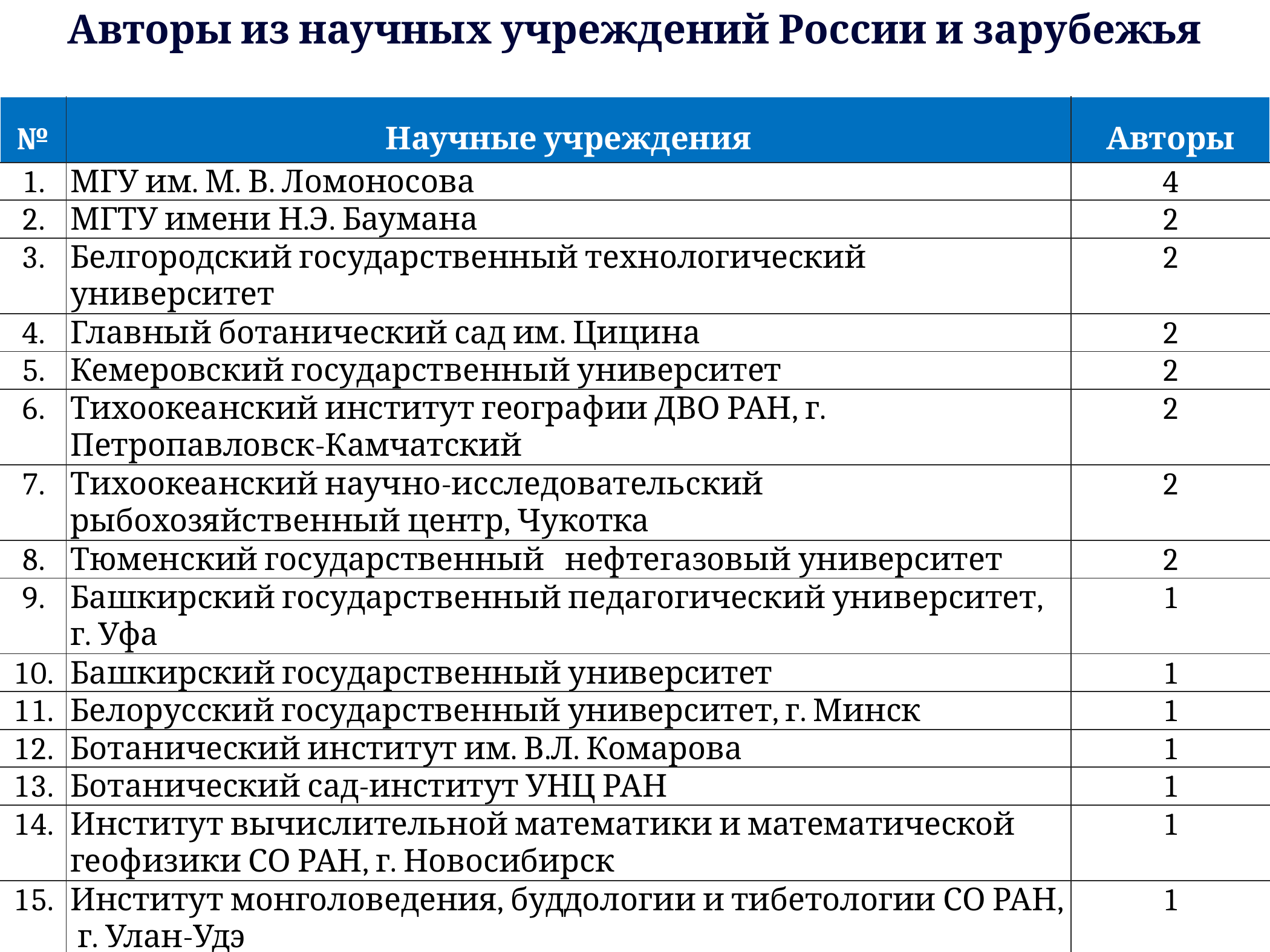

Авторы из научных учреждений России и зарубежья
| № | Научные учреждения | Авторы |
| --- | --- | --- |
| 1. | МГУ им. М. В. Ломоносова | 4 |
| 2. | МГТУ имени Н.Э. Баумана | 2 |
| 3. | Белгородский государственный технологический университет | 2 |
| 4. | Главный ботанический сад им. Цицина | 2 |
| 5. | Кемеровский государственный университет | 2 |
| 6. | Тихоокеанский институт географии ДВО РАН, г. Петропавловск-Камчатский | 2 |
| 7. | Тихоокеанский научно-исследовательский рыбохозяйственный центр, Чукотка | 2 |
| 8. | Тюменский государственный нефтегазовый университет | 2 |
| 9. | Башкирский государственный педагогический университет, г. Уфа | 1 |
| 10. | Башкирский государственный университет | 1 |
| 11. | Белорусский государственный университет, г. Минск | 1 |
| 12. | Ботанический институт им. В.Л. Комарова | 1 |
| 13. | Ботанический сад-институт УНЦ РАН | 1 |
| 14. | Институт вычислительной математики и математической геофизики СО РАН, г. Новосибирск | 1 |
| 15. | Институт монголоведения, буддологии и тибетологии СО РАН, г. Улан-Удэ | 1 |
| 16. | Институт языка, литературы и искусства им. Г. Ибрагимова АН, Республики Татарстан | 1 |